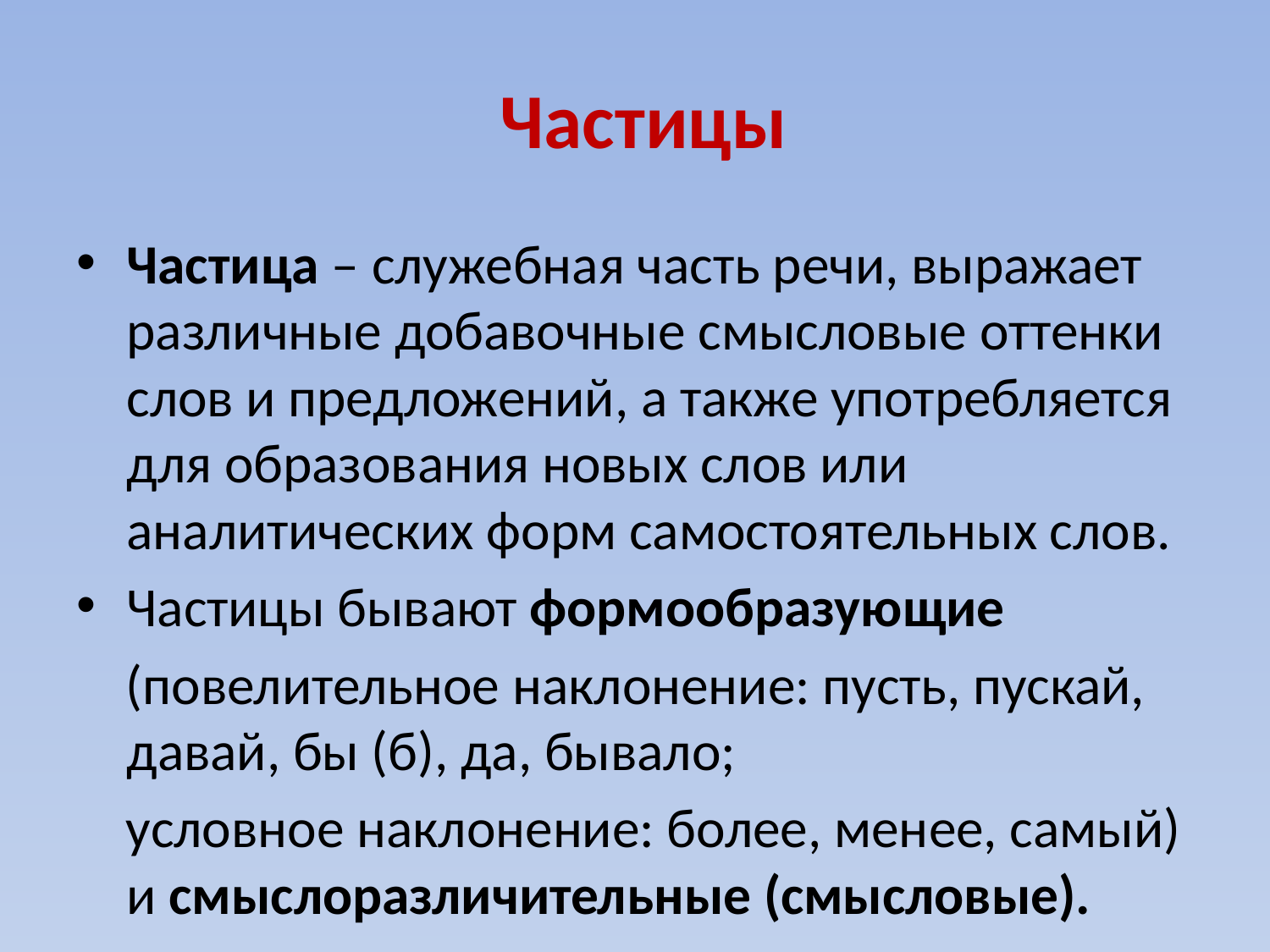

# Частицы
Частица – служебная часть речи, выражает различные добавочные смысловые оттенки слов и предложений, а также употребляется для образования новых слов или аналитических форм самостоятельных слов.
Частицы бывают формообразующие
    (повелительное наклонение: пусть, пускай, давай, бы (б), да, бывало;
    условное наклонение: более, менее, самый) и смыслоразличительные (смысловые).